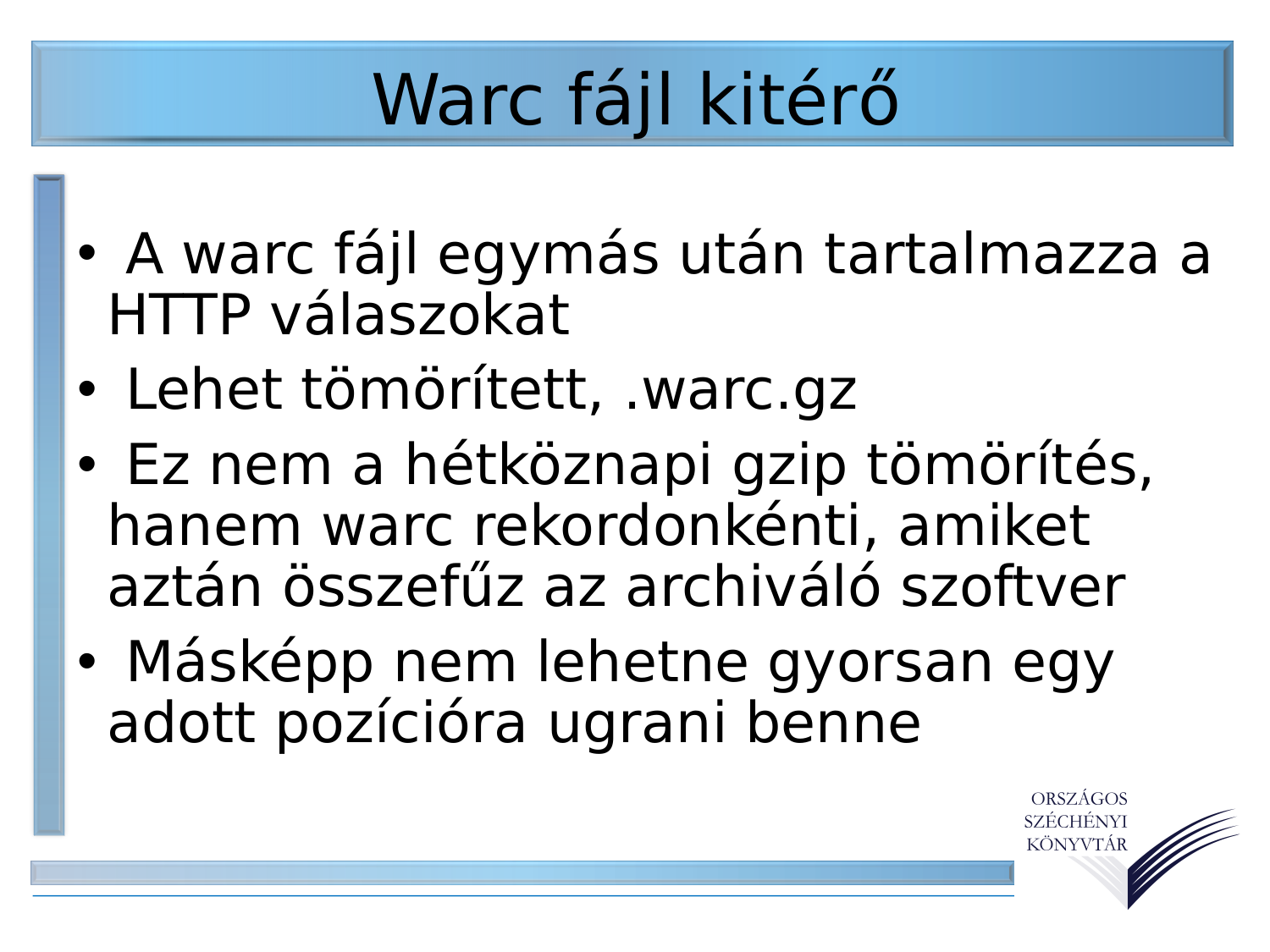

Warc fájl kitérő

 A warc fájl egymás után tartalmazza a HTTP válaszokat
 Lehet tömörített, .warc.gz
 Ez nem a hétköznapi gzip tömörítés, hanem warc rekordonkénti, amiket aztán összefűz az archiváló szoftver
 Másképp nem lehetne gyorsan egy adott pozícióra ugrani benne